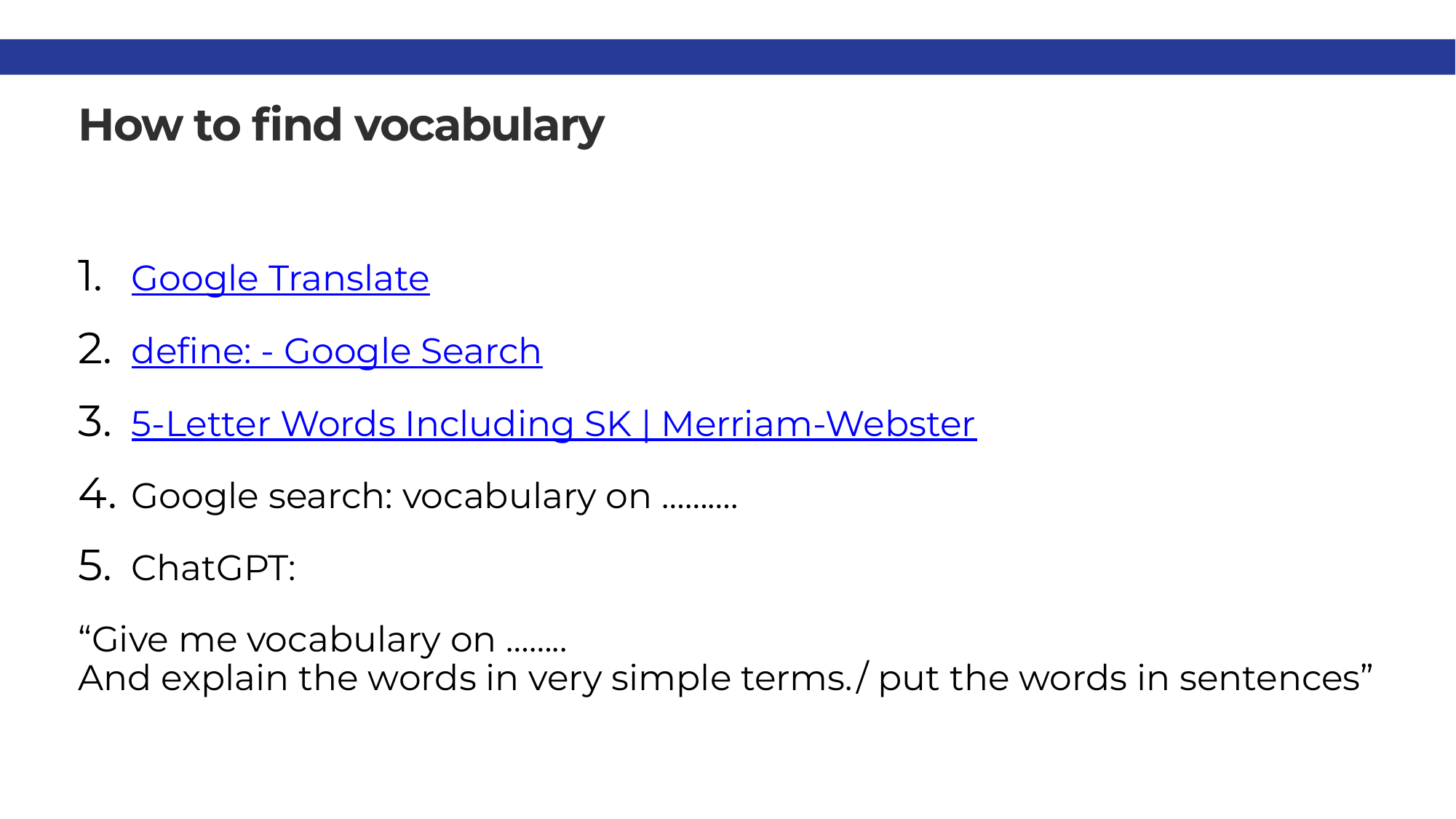

# How to find vocabulary
Google Translate
define: - Google Search
5-Letter Words Including SK | Merriam-Webster
Google search: vocabulary on ……….
ChatGPT:
“Give me vocabulary on ……..
And explain the words in very simple terms./ put the words in sentences”